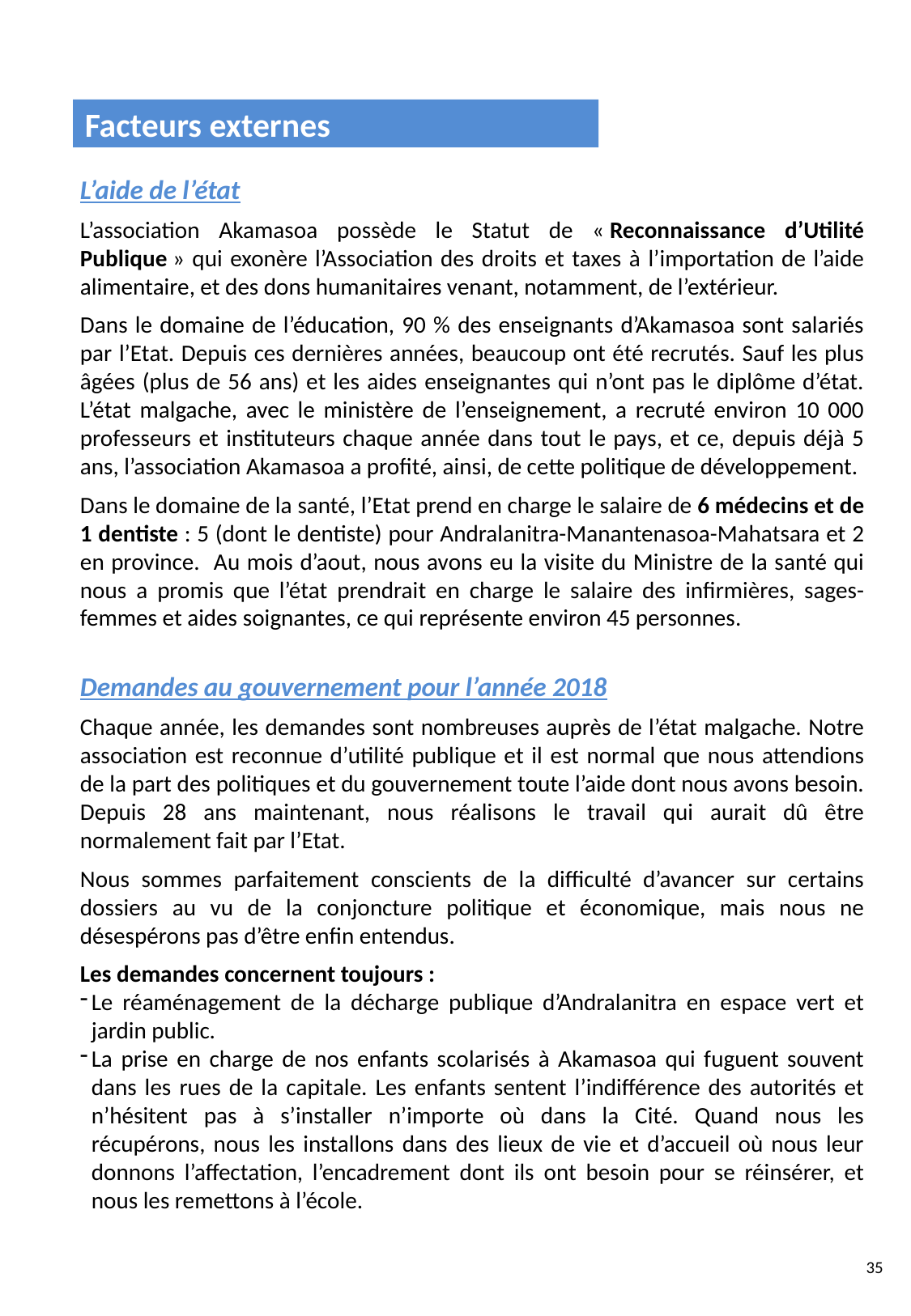

Facteurs externes
L’aide de l’état
L’association Akamasoa possède le Statut de « Reconnaissance d’Utilité Publique » qui exonère l’Association des droits et taxes à l’importation de l’aide alimentaire, et des dons humanitaires venant, notamment, de l’extérieur.
Dans le domaine de l’éducation, 90 % des enseignants d’Akamasoa sont salariés par l’Etat. Depuis ces dernières années, beaucoup ont été recrutés. Sauf les plus âgées (plus de 56 ans) et les aides enseignantes qui n’ont pas le diplôme d’état. L’état malgache, avec le ministère de l’enseignement, a recruté environ 10 000 professeurs et instituteurs chaque année dans tout le pays, et ce, depuis déjà 5 ans, l’association Akamasoa a profité, ainsi, de cette politique de développement.
Dans le domaine de la santé, l’Etat prend en charge le salaire de 6 médecins et de 1 dentiste : 5 (dont le dentiste) pour Andralanitra-Manantenasoa-Mahatsara et 2 en province.  Au mois d’aout, nous avons eu la visite du Ministre de la santé qui nous a promis que l’état prendrait en charge le salaire des infirmières, sages-femmes et aides soignantes, ce qui représente environ 45 personnes.

Demandes au gouvernement pour l’année 2018
Chaque année, les demandes sont nombreuses auprès de l’état malgache. Notre association est reconnue d’utilité publique et il est normal que nous attendions de la part des politiques et du gouvernement toute l’aide dont nous avons besoin. Depuis 28 ans maintenant, nous réalisons le travail qui aurait dû être normalement fait par l’Etat.
Nous sommes parfaitement conscients de la difficulté d’avancer sur certains dossiers au vu de la conjoncture politique et économique, mais nous ne désespérons pas d’être enfin entendus.
Les demandes concernent toujours :
Le réaménagement de la décharge publique d’Andralanitra en espace vert et jardin public.
La prise en charge de nos enfants scolarisés à Akamasoa qui fuguent souvent dans les rues de la capitale. Les enfants sentent l’indifférence des autorités et n’hésitent pas à s’installer n’importe où dans la Cité. Quand nous les récupérons, nous les installons dans des lieux de vie et d’accueil où nous leur donnons l’affectation, l’encadrement dont ils ont besoin pour se réinsérer, et nous les remettons à l’école.
35